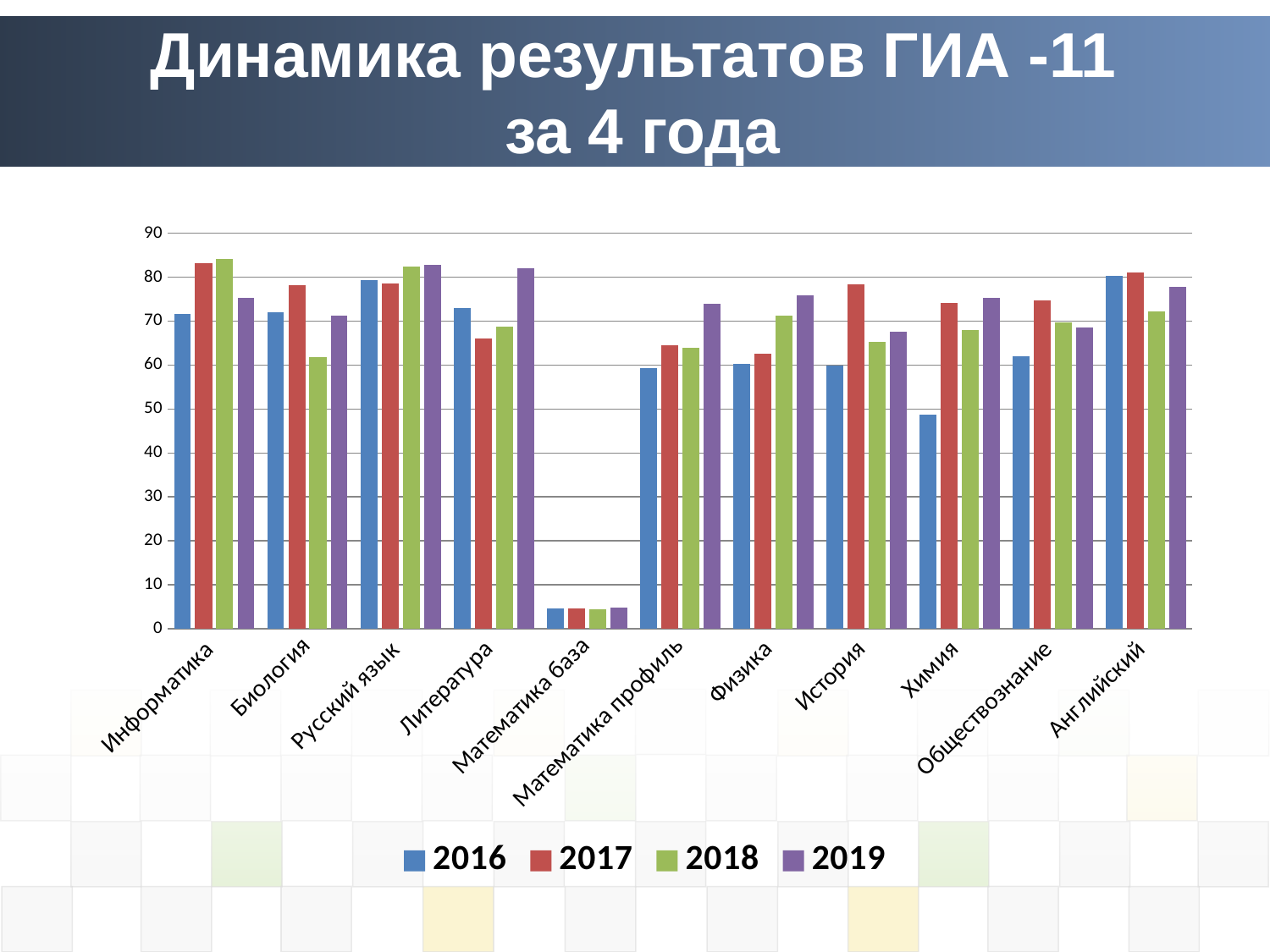

# Динамика результатов ГИА -11 за 4 года

### Chart

| Category | 2016 | 2017 | 2018 | 2019 |
|---|---|---|---|---|
| Информатика  | 71.71 | 83.17 | 84.1 | 75.38 |
| Биология | 72.0 | 78.18 | 61.85 | 71.22 |
| Русский язык  | 79.25 | 78.56 | 82.48 | 82.73 |
| Литература  | 73.0 | 66.0 | 68.67 | 82.0 |
| Математика база | 4.6 | 4.67 | 4.43 | 4.78 |
| Математика профиль | 59.33 | 64.58 | 63.91 | 73.98 |
| Физика  | 60.2 | 62.58 | 71.23 | 75.89 |
| История  | 59.83 | 78.33 | 65.2 | 67.67 |
| Химия  | 48.75 | 74.22 | 68.0 | 75.38 |
| Обществознание  | 61.95 | 74.71 | 69.71 | 68.53 |
| Английский  | 80.33 | 81.14 | 72.2 | 77.71 |